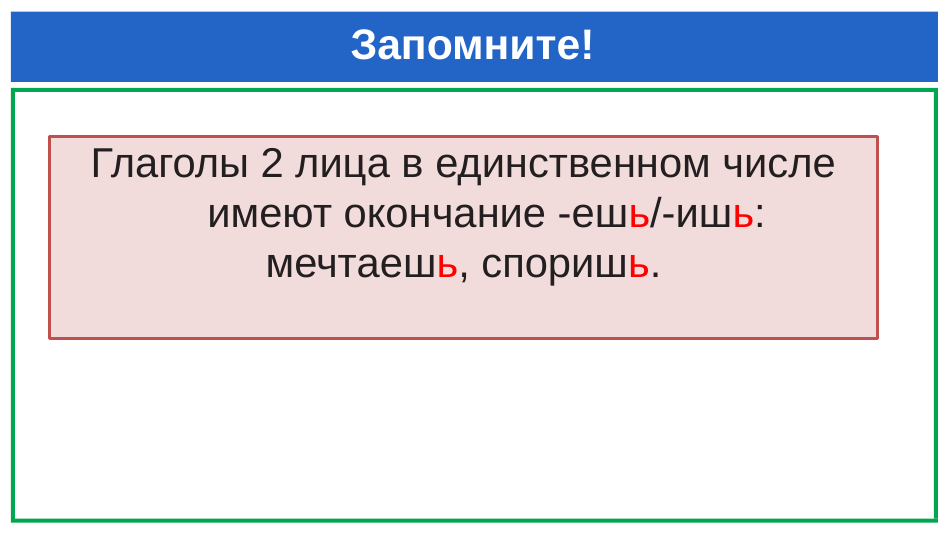

# Запомните!
Глаголы 2 лица в единственном числе
      имеют окончание -ешь/-ишь:
мечтаешь, споришь.